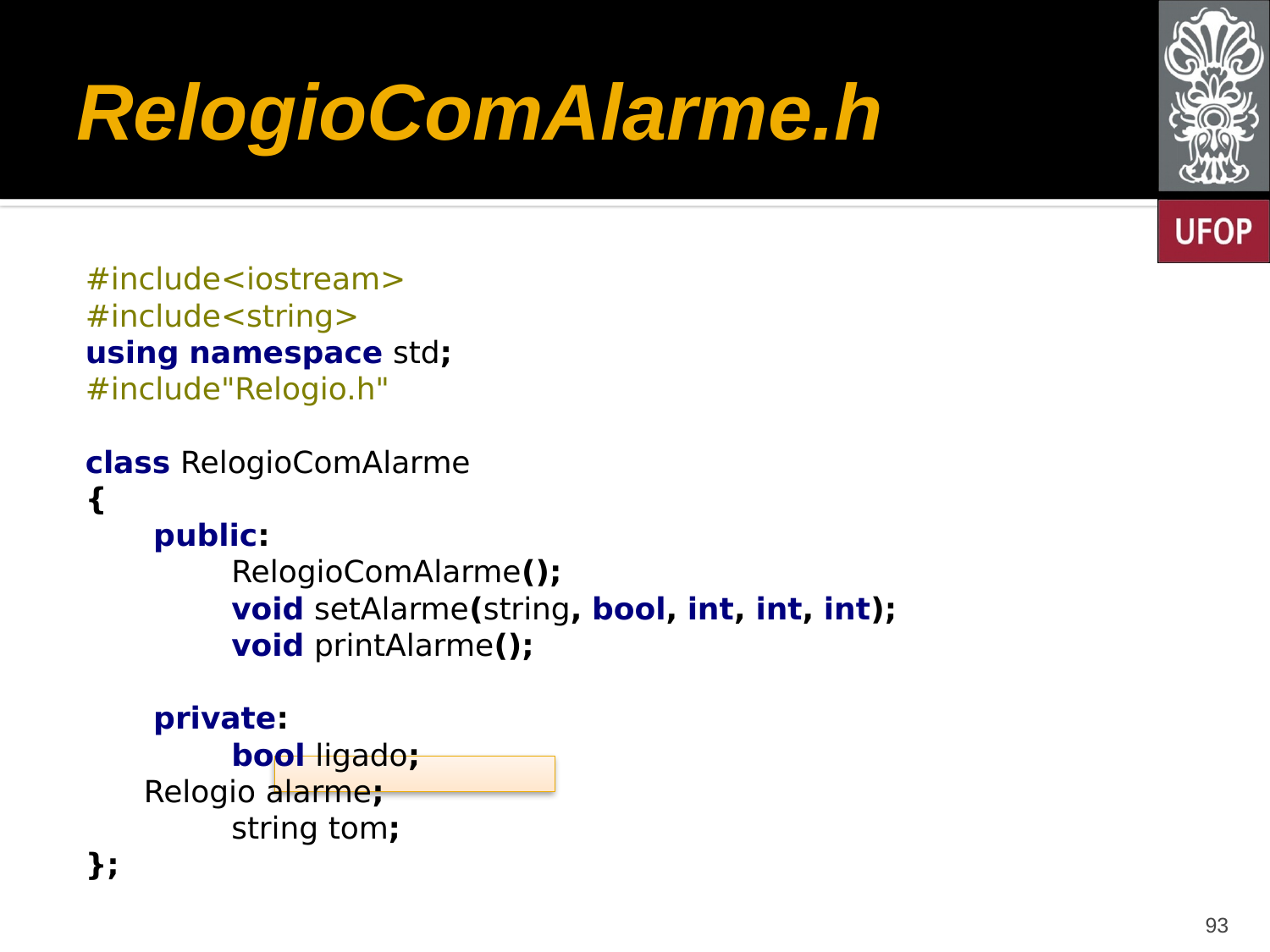

# RelogioComAlarme.h
#include<iostream>
#include<string>
using namespace std;
#include"Relogio.h"

class RelogioComAlarme
{
       public:
               RelogioComAlarme();
               void setAlarme(string, bool, int, int, int);
               void printAlarme();

       private:
               bool ligado;
	      Relogio alarme;
               string tom;
};

93